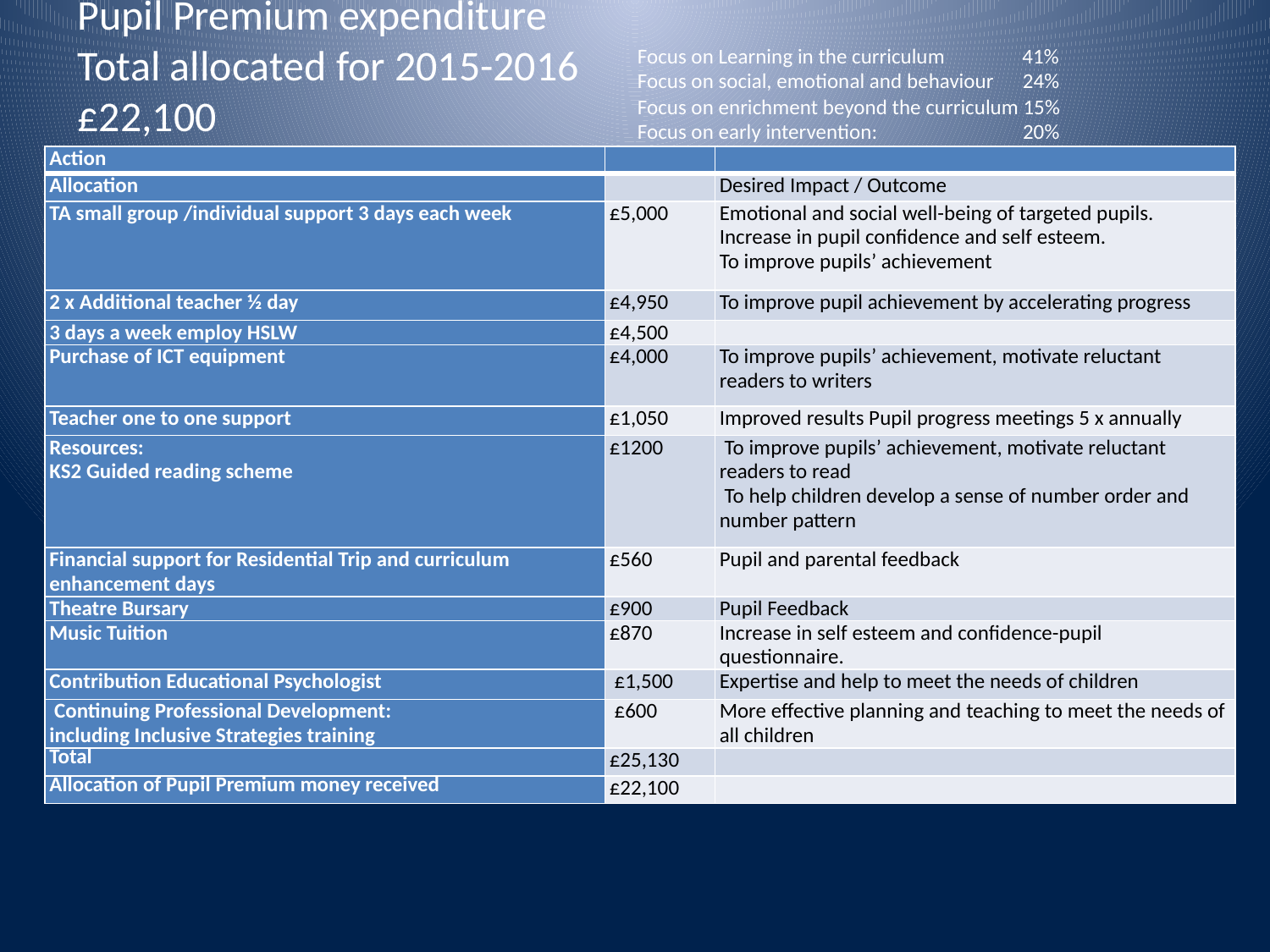

# Pupil Premium expenditure Total allocated for 2015-2016 £22,100
Focus on Learning in the curriculum                41%
Focus on social, emotional and behaviour      24%
Focus on enrichment beyond the curriculum 15%
Focus on early intervention:                              20%
| Action |  |  |
| --- | --- | --- |
| Allocation |  | Desired Impact / Outcome |
| TA small group /individual support 3 days each week | £5,000 | Emotional and social well-being of targeted pupils. Increase in pupil confidence and self esteem. To improve pupils’ achievement |
| 2 x Additional teacher ½ day | £4,950 | To improve pupil achievement by accelerating progress |
| 3 days a week employ HSLW | £4,500 |  |
| Purchase of ICT equipment | £4,000 | To improve pupils’ achievement, motivate reluctant readers to writers |
| Teacher one to one support | £1,050 | Improved results Pupil progress meetings 5 x annually |
| Resources: KS2 Guided reading scheme | £1200 | To improve pupils’ achievement, motivate reluctant readers to read  To help children develop a sense of number order and number pattern |
| Financial support for Residential Trip and curriculum enhancement days | £560 | Pupil and parental feedback |
| Theatre Bursary | £900 | Pupil Feedback |
| Music Tuition | £870 | Increase in self esteem and confidence-pupil questionnaire. |
| Contribution Educational Psychologist | £1,500 | Expertise and help to meet the needs of children |
| Continuing Professional Development: including Inclusive Strategies training | £600 | More effective planning and teaching to meet the needs of all children |
| Total | £25,130 |  |
| Allocation of Pupil Premium money received | £22,100 |  |